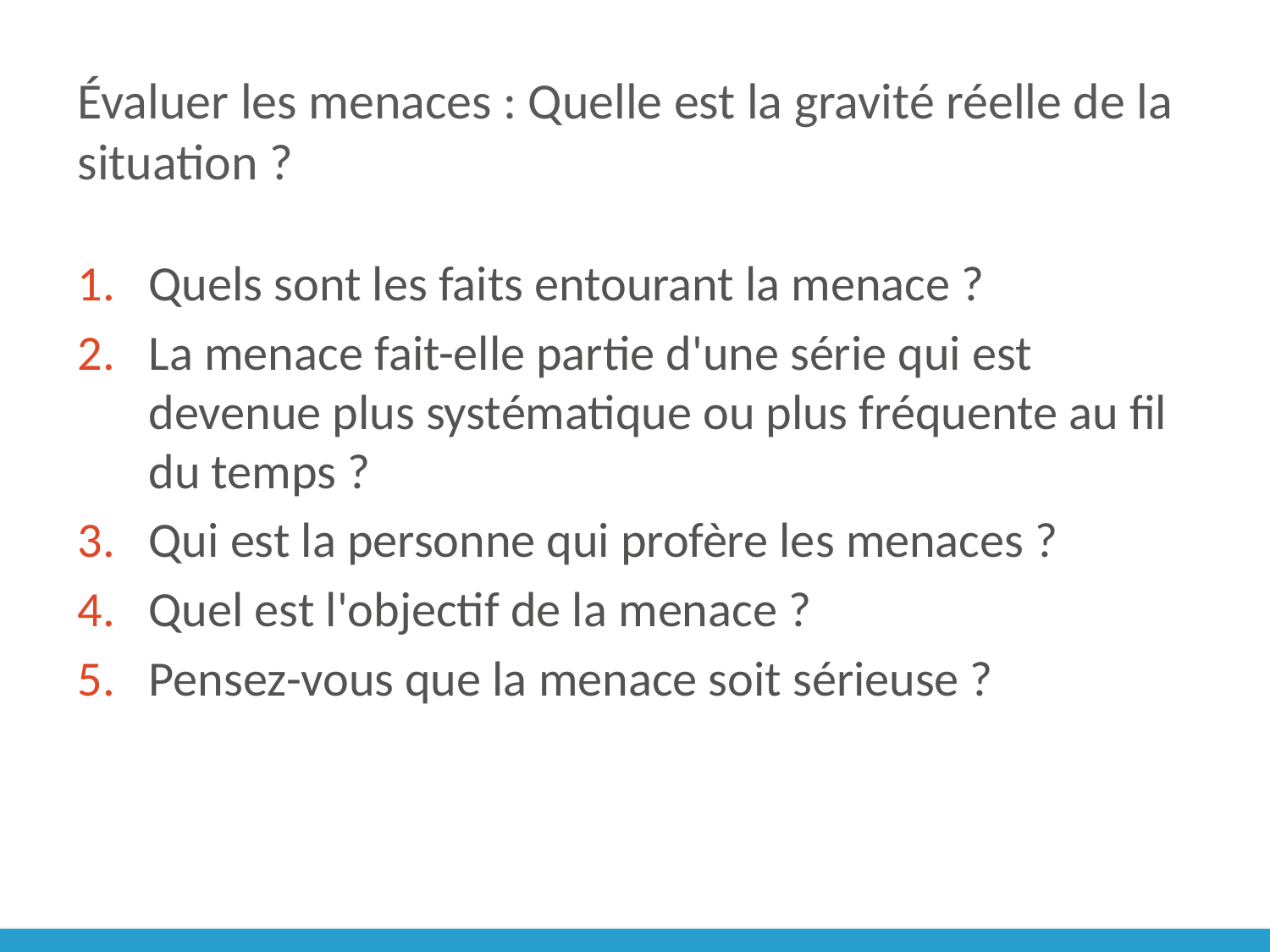

# Évaluer les menaces : Quelle est la gravité réelle de la situation ?
Quels sont les faits entourant la menace ?
La menace fait-elle partie d'une série qui est devenue plus systématique ou plus fréquente au fil du temps ?
Qui est la personne qui profère les menaces ?
Quel est l'objectif de la menace ?
Pensez-vous que la menace soit sérieuse ?